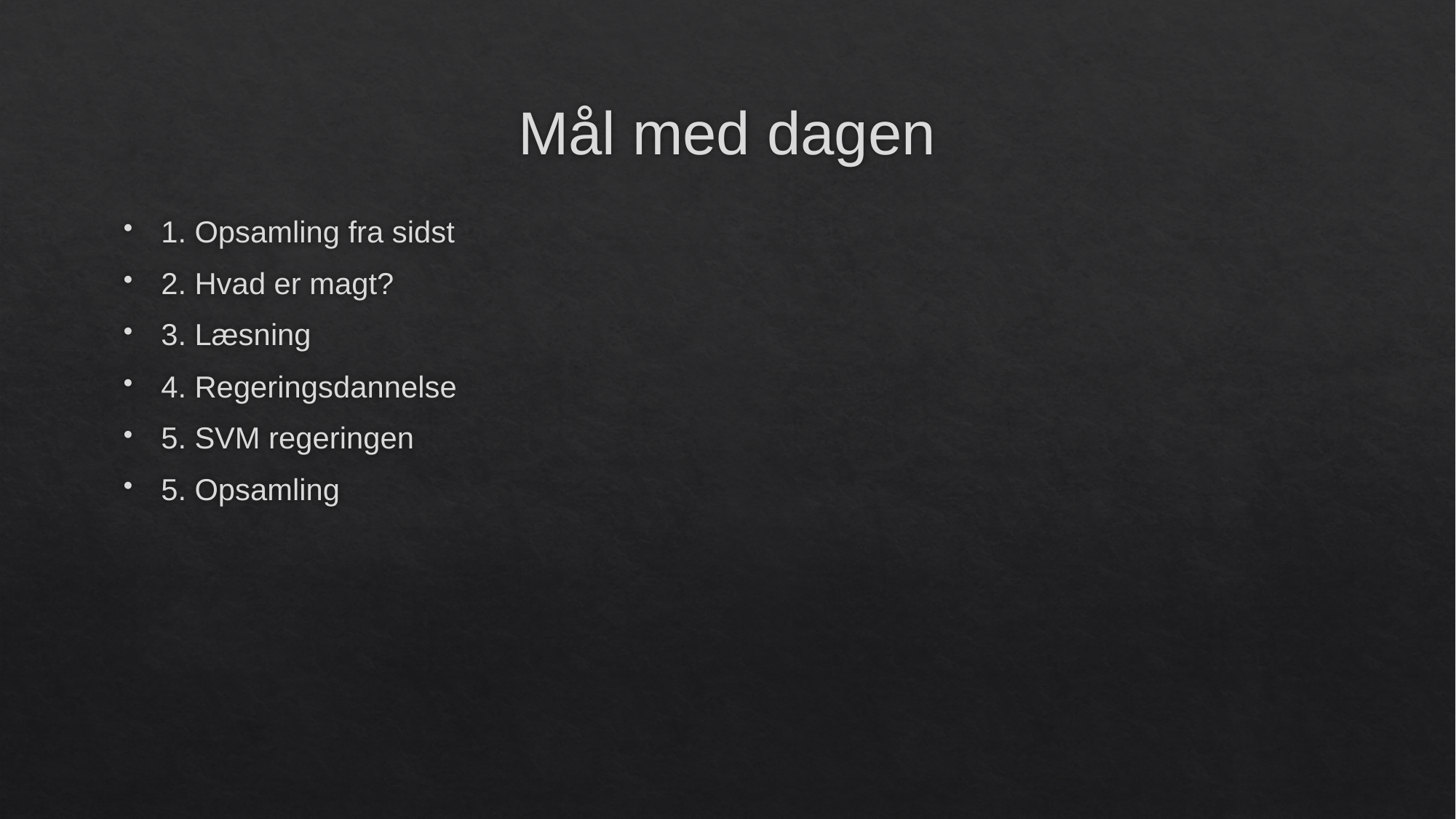

# Mål med dagen
1. Opsamling fra sidst
2. Hvad er magt?
3. Læsning
4. Regeringsdannelse
5. SVM regeringen
5. Opsamling